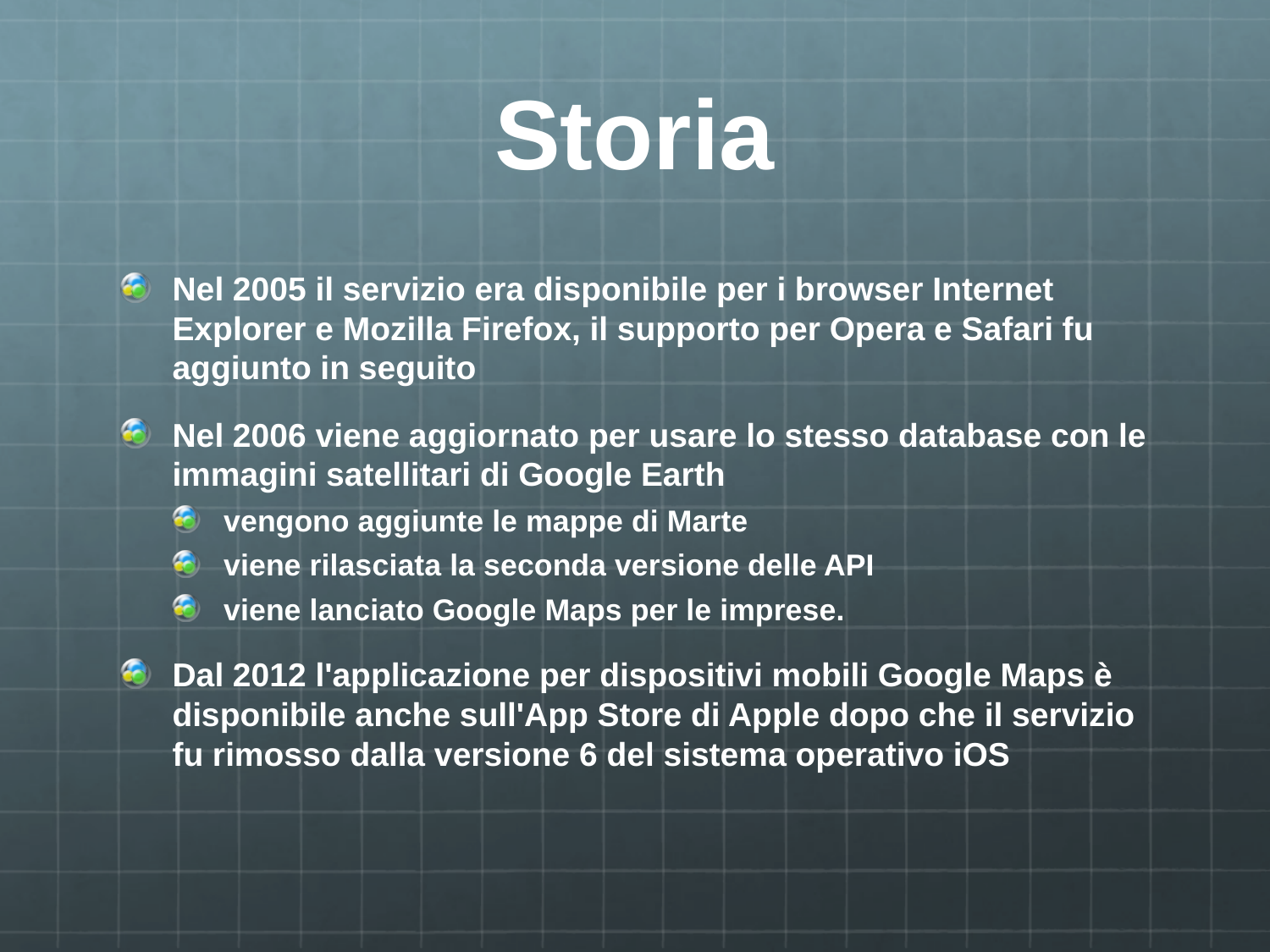

# Storia
Nel 2005 il servizio era disponibile per i browser Internet Explorer e Mozilla Firefox, il supporto per Opera e Safari fu aggiunto in seguito
Nel 2006 viene aggiornato per usare lo stesso database con le immagini satellitari di Google Earth
vengono aggiunte le mappe di Marte
viene rilasciata la seconda versione delle API
viene lanciato Google Maps per le imprese.
Dal 2012 l'applicazione per dispositivi mobili Google Maps è disponibile anche sull'App Store di Apple dopo che il servizio fu rimosso dalla versione 6 del sistema operativo iOS